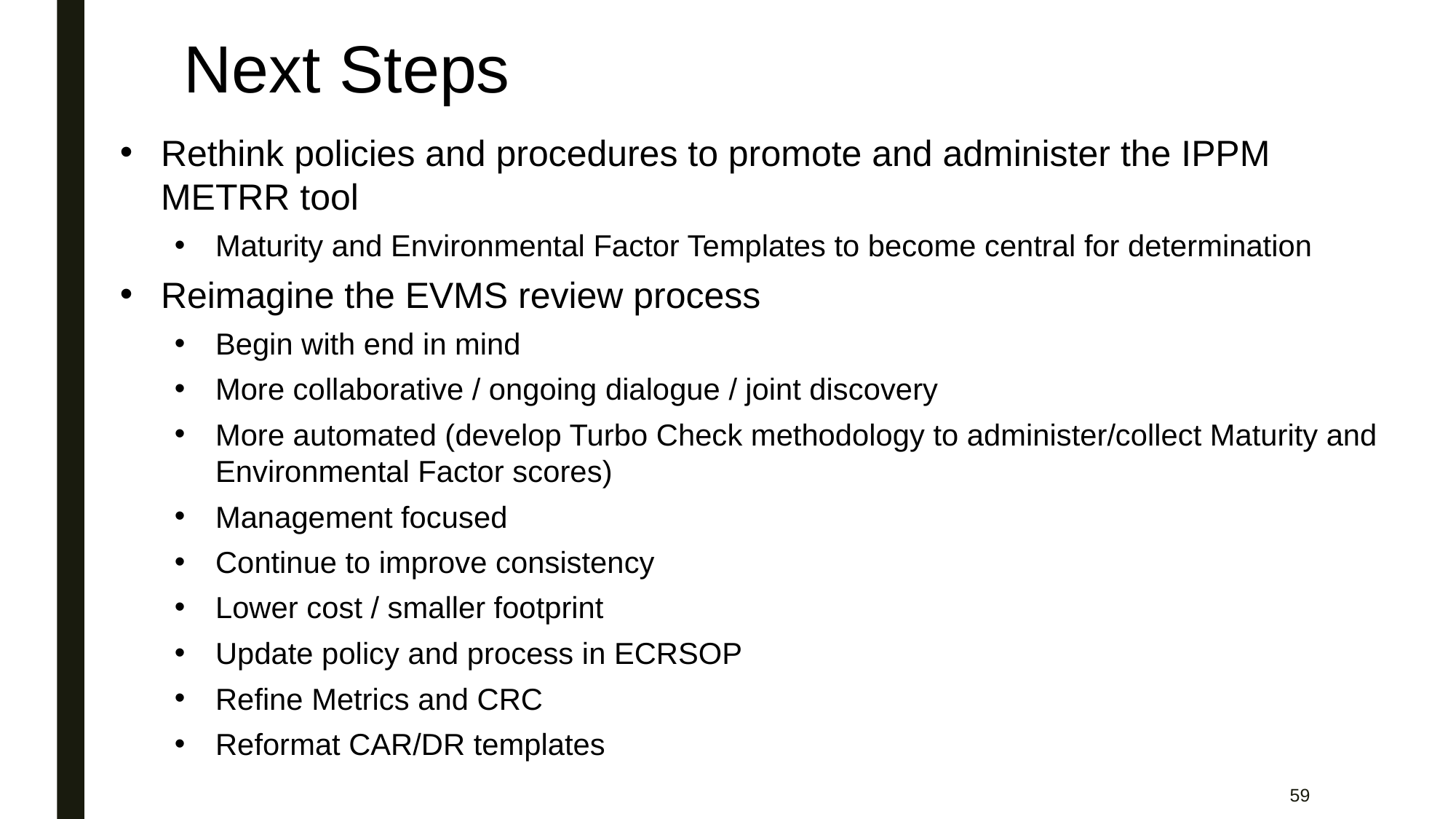

Next Steps
Rethink policies and procedures to promote and administer the IPPM METRR tool
Maturity and Environmental Factor Templates to become central for determination
Reimagine the EVMS review process
Begin with end in mind
More collaborative / ongoing dialogue / joint discovery
More automated (develop Turbo Check methodology to administer/collect Maturity and Environmental Factor scores)
Management focused
Continue to improve consistency
Lower cost / smaller footprint
Update policy and process in ECRSOP
Refine Metrics and CRC
Reformat CAR/DR templates

59